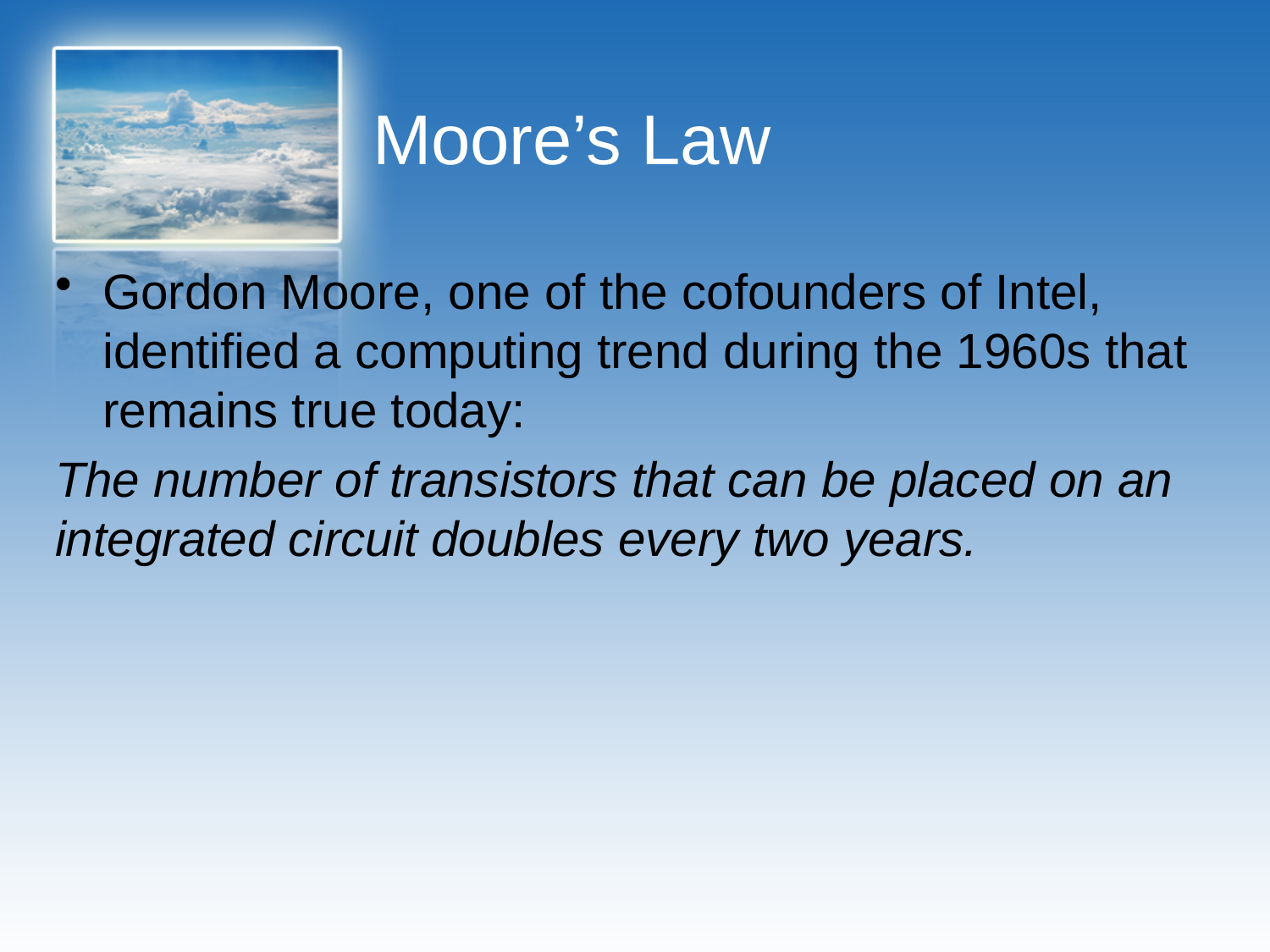

# Moore’s Law
Gordon Moore, one of the cofounders of Intel, identified a computing trend during the 1960s that remains true today:
The number of transistors that can be placed on an integrated circuit doubles every two years.